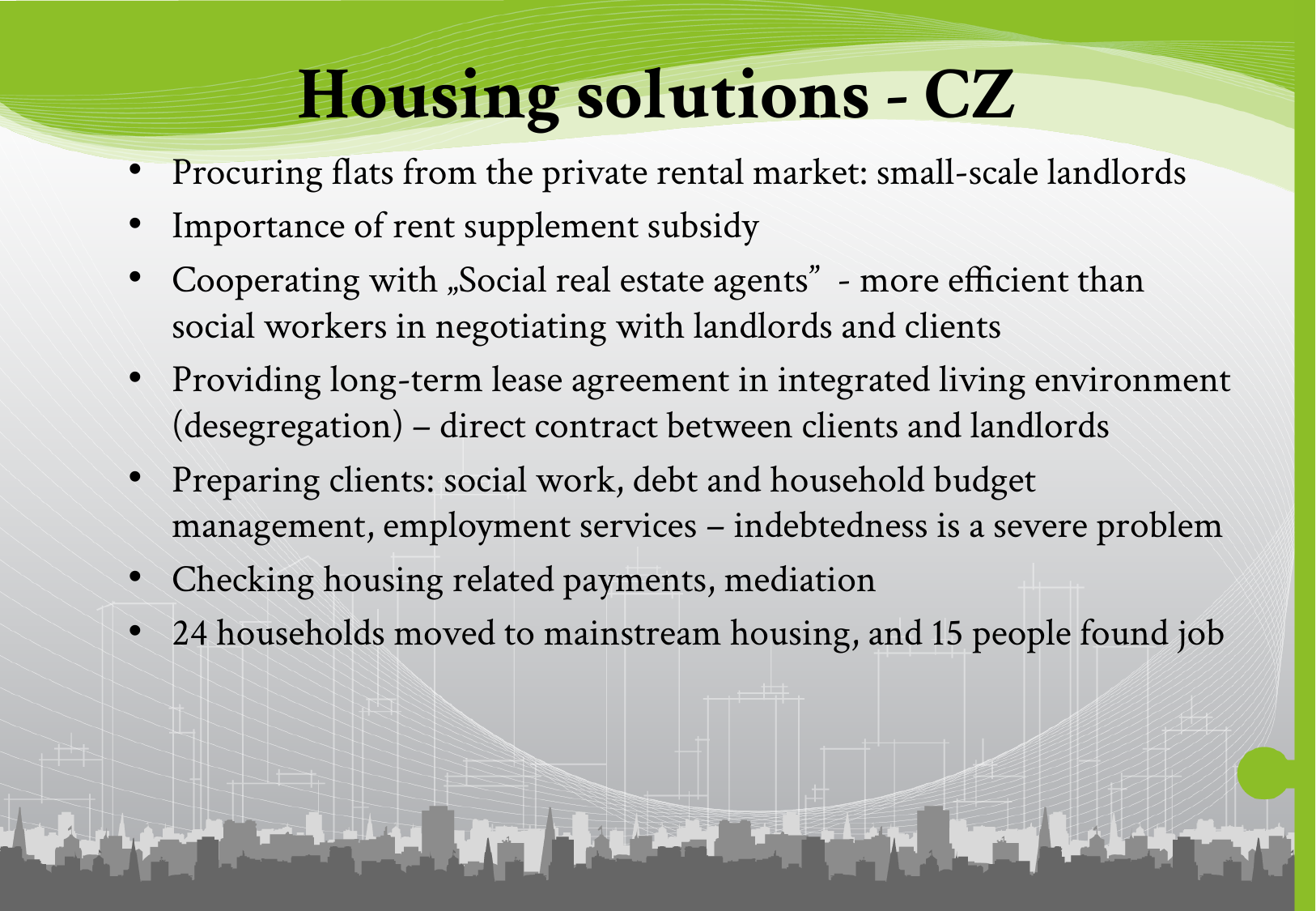

# Housing solutions - CZ
Procuring flats from the private rental market: small-scale landlords
Importance of rent supplement subsidy
Cooperating with „Social real estate agents”  - more efficient than social workers in negotiating with landlords and clients
Providing long-term lease agreement in integrated living environment (desegregation) – direct contract between clients and landlords
Preparing clients: social work, debt and household budget management, employment services – indebtedness is a severe problem
Checking housing related payments, mediation
24 households moved to mainstream housing, and 15 people found job